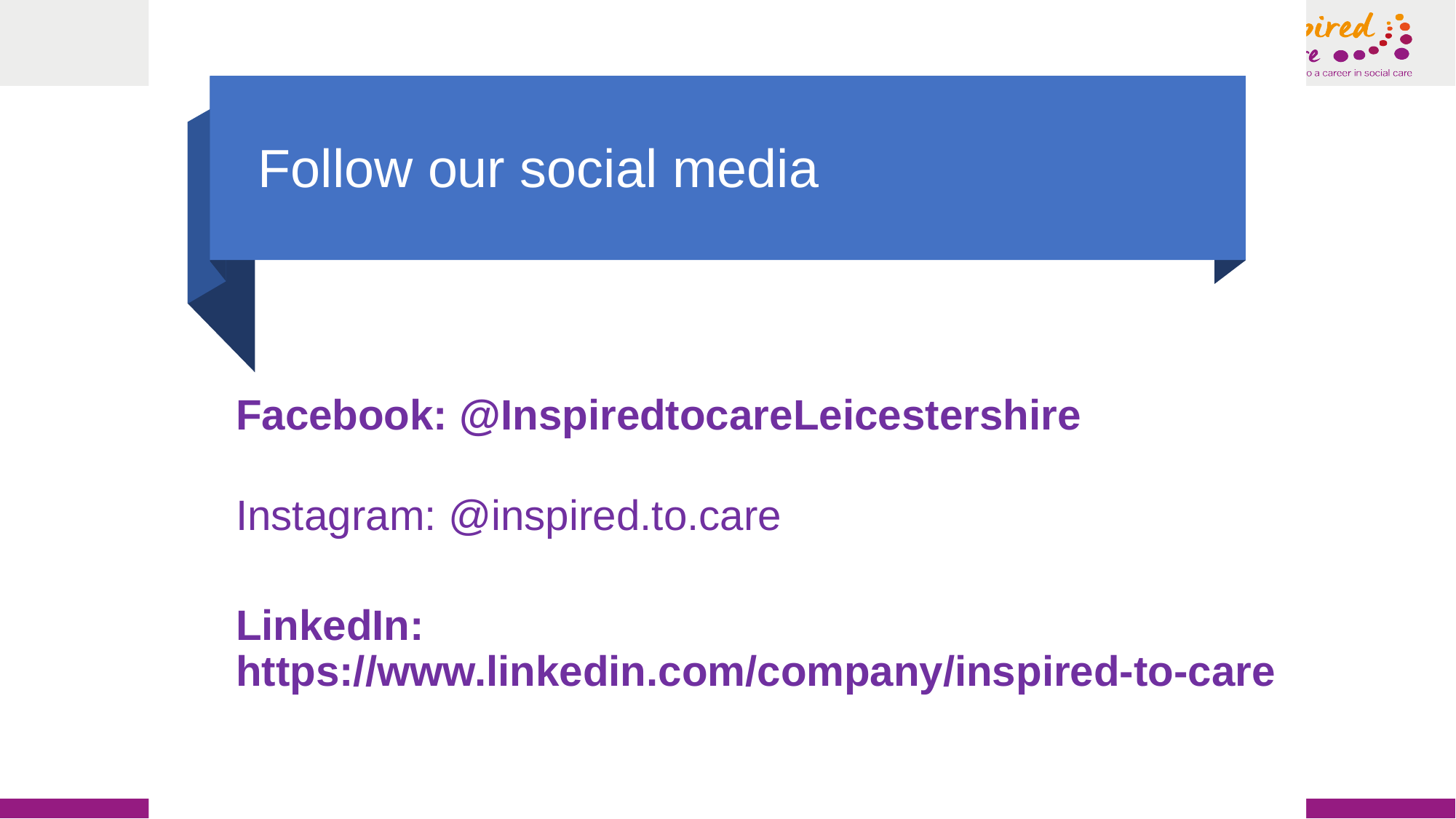

# Follow our social media

Facebook: @InspiredtocareLeicestershire
 
Instagram: @inspired.to.care

LinkedIn: https://www.linkedin.com/company/inspired-to-care